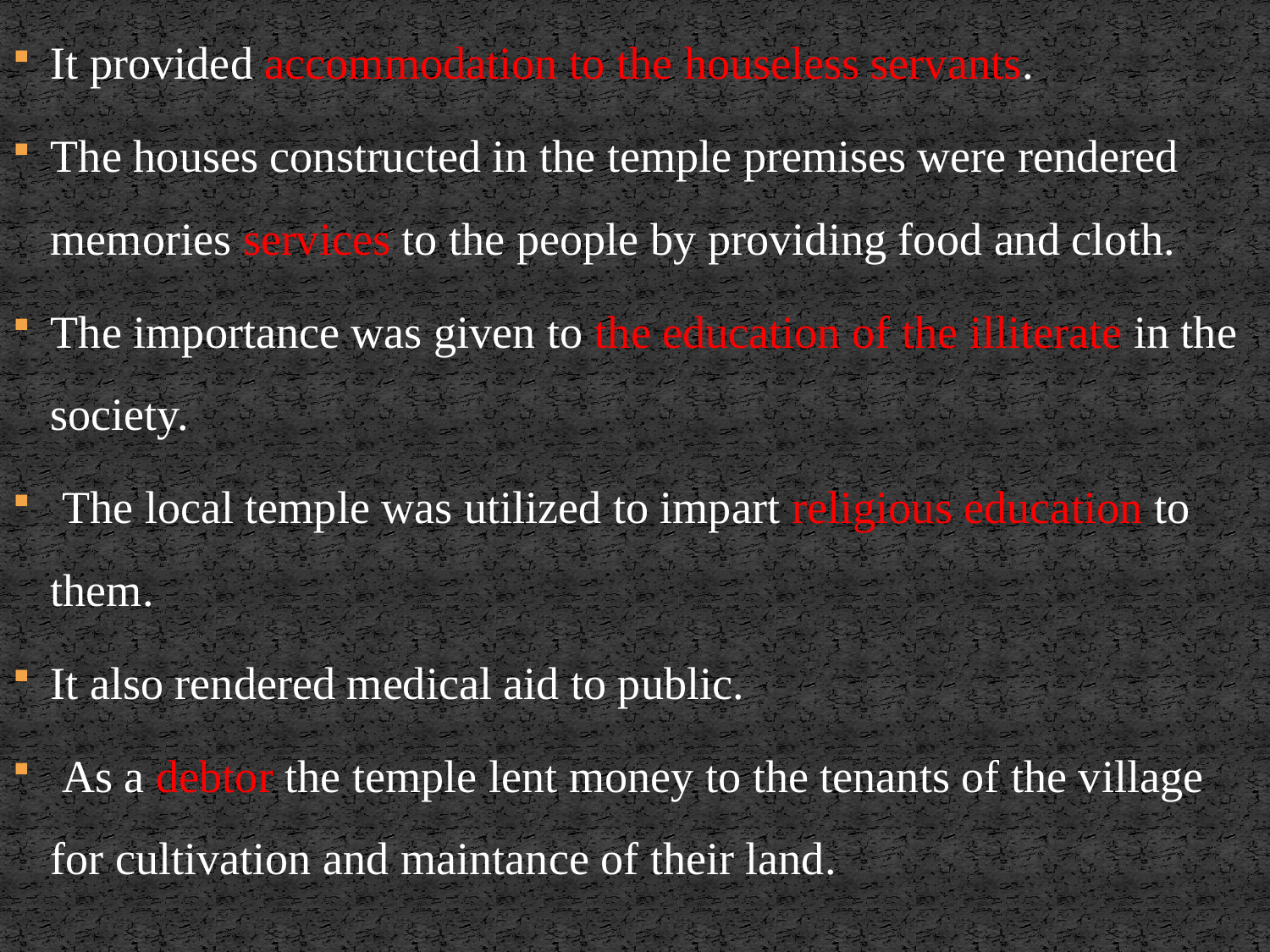

It provided accommodation to the houseless servants.
The houses constructed in the temple premises were rendered memories services to the people by providing food and cloth.
The importance was given to the education of the illiterate in the society.
 The local temple was utilized to impart religious education to them.
It also rendered medical aid to public.
 As a debtor the temple lent money to the tenants of the village for cultivation and maintance of their land.